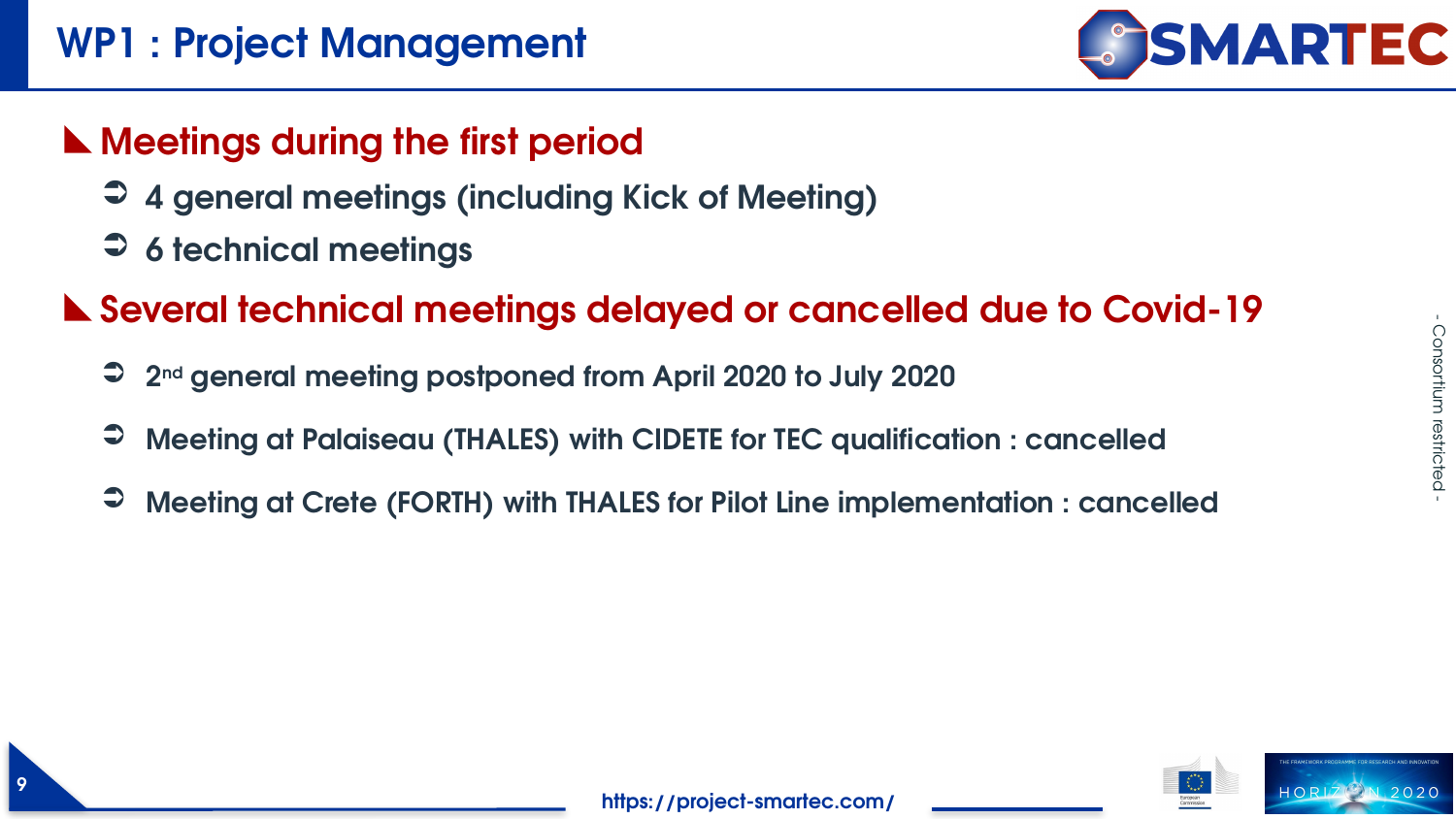

# WP1 : Project Management
Meetings during the first period
4 general meetings (including Kick of Meeting)
6 technical meetings
Several technical meetings delayed or cancelled due to Covid-19
2nd general meeting postponed from April 2020 to July 2020
Meeting at Palaiseau (THALES) with CIDETE for TEC qualification : cancelled
Meeting at Crete (FORTH) with THALES for Pilot Line implementation : cancelled